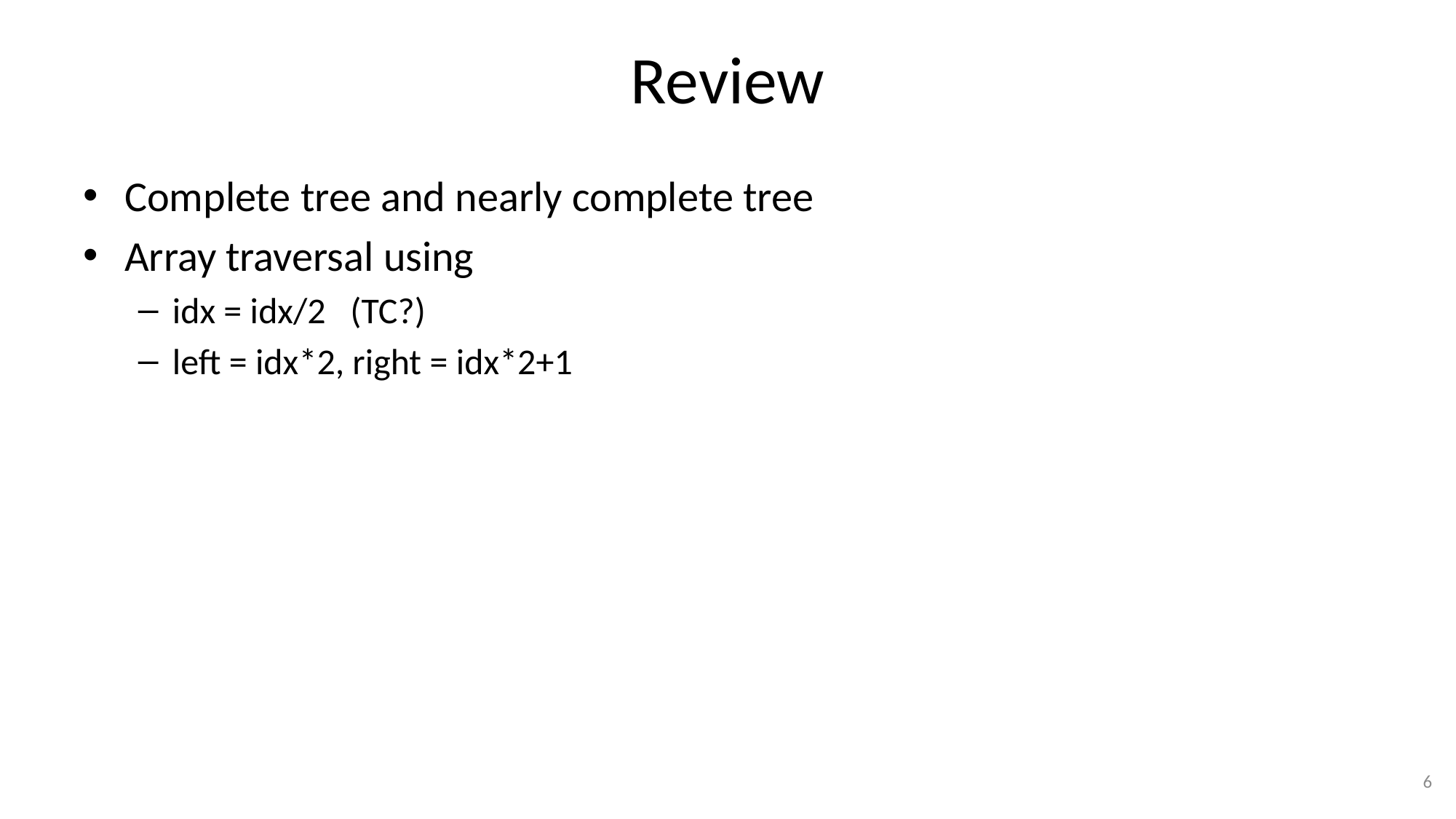

# Review
Complete tree and nearly complete tree
Array traversal using
idx = idx/2   (TC?)
left = idx*2, right = idx*2+1
6